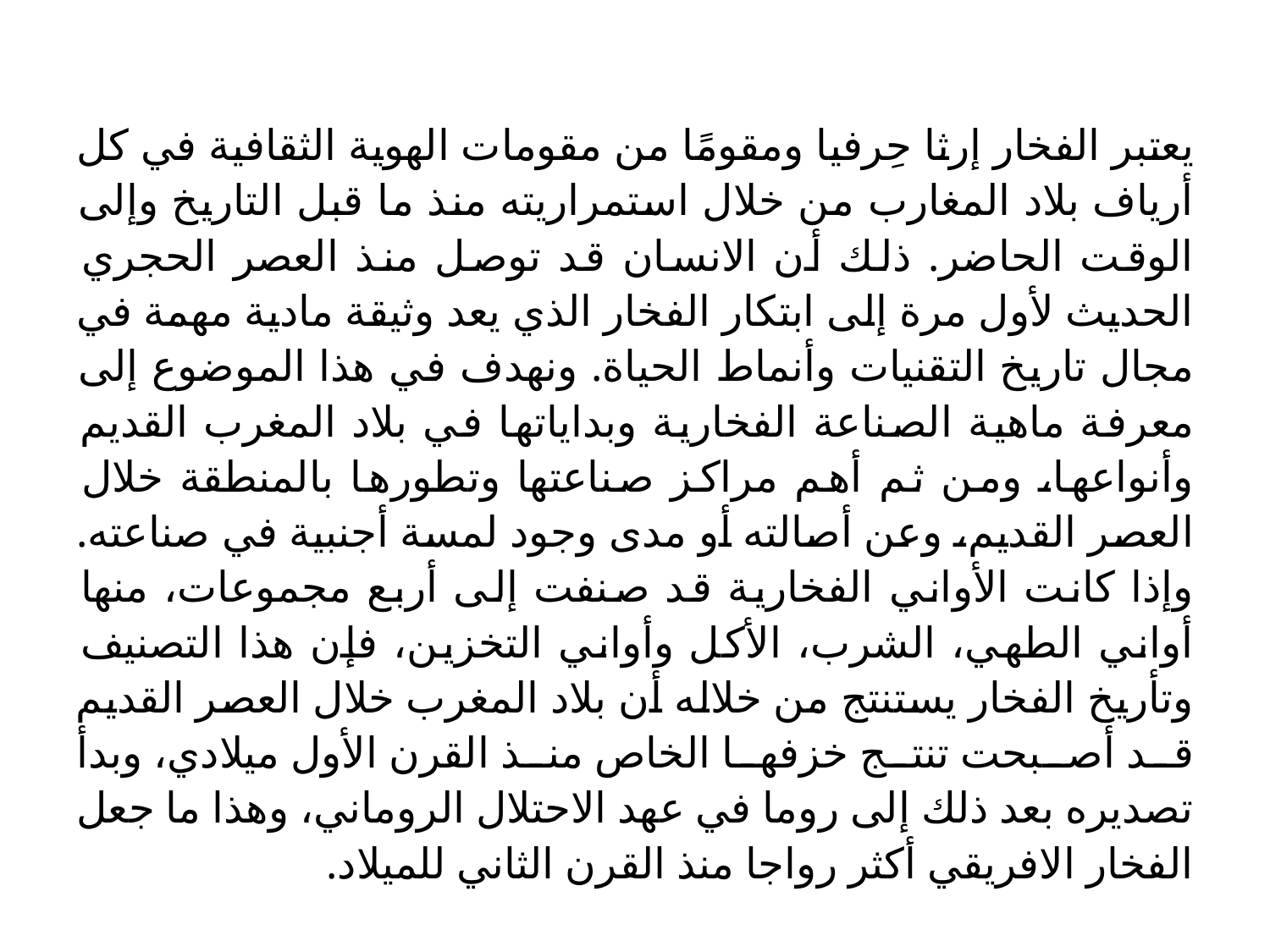

يعتبر الفخار إرثا حِرفيا ومقومًا من مقومات الهوية الثقافية في كل أرياف بلاد المغارب من خلال استمراريته منذ ما قبل التاريخ وإلى الوقت الحاضر. ذلك أن الانسان قد توصل منذ العصر الحجري الحديث لأول مرة إلى ابتكار الفخار الذي يعد وثيقة مادية مهمة في مجال تاريخ التقنيات وأنماط الحياة. ونهدف في هذا الموضوع إلى معرفة ماهية الصناعة الفخارية وبداياتها في بلاد المغرب القديم وأنواعها، ومن ثم أهم مراكز صناعتها وتطورها بالمنطقة خلال العصر القديم، وعن أصالته أو مدى وجود لمسة أجنبية في صناعته. وإذا كانت الأواني الفخارية قد صنفت إلى أربع مجموعات، منها أواني الطهي، الشرب، الأكل وأواني التخزين، فإن هذا التصنيف وتأريخ الفخار يستنتج من خلاله أن بلاد المغرب خلال العصر القديم قد أصبحت تنتج خزفها الخاص منذ القرن الأول ميلادي، وبدأ تصديره بعد ذلك إلى روما في عهد الاحتلال الروماني، وهذا ما جعل الفخار الافريقي أكثر رواجا منذ القرن الثاني للميلاد.